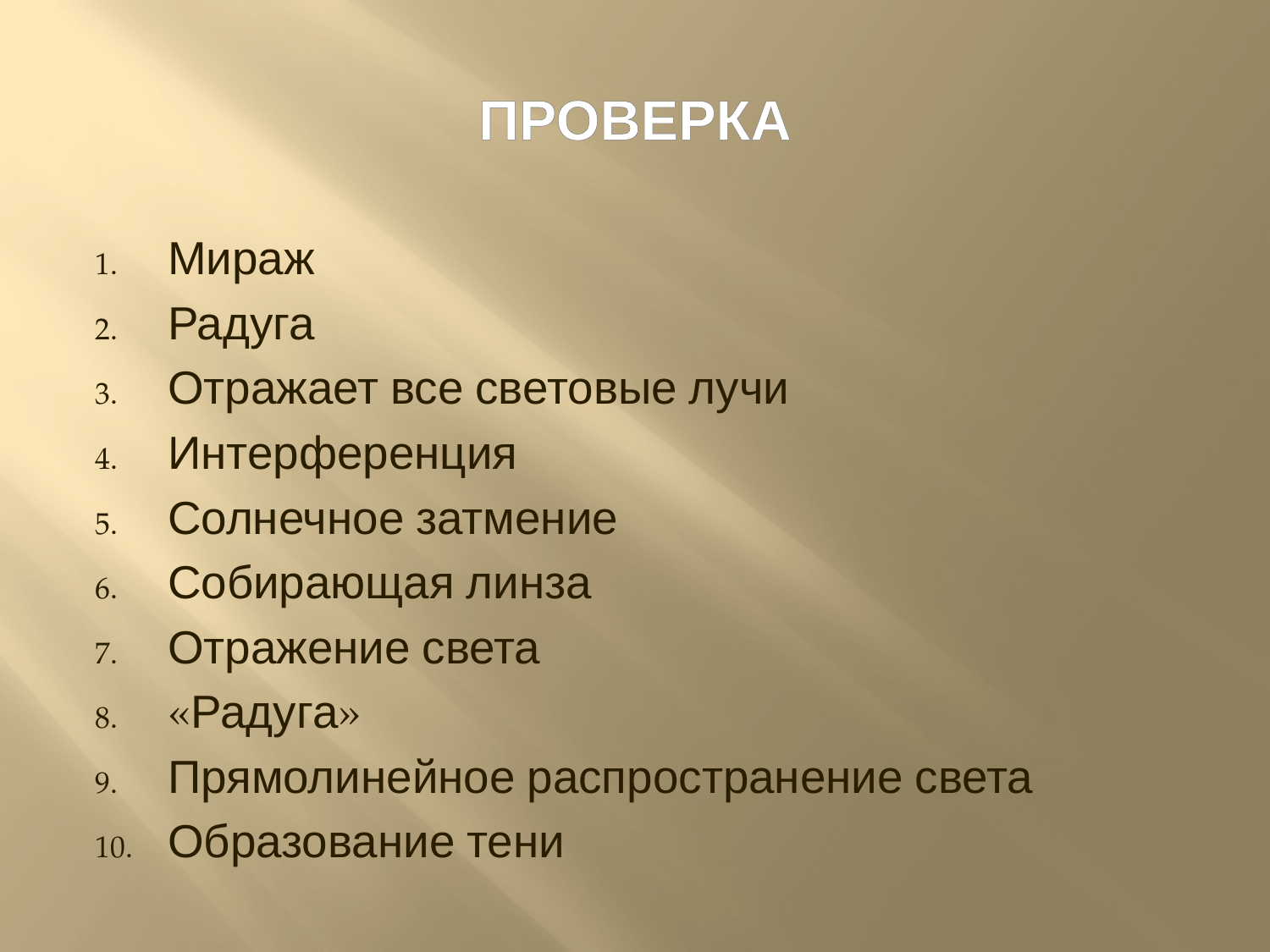

# ПРОВЕРКА
Мираж
Радуга
Отражает все световые лучи
Интерференция
Солнечное затмение
Собирающая линза
Отражение света
«Радуга»
Прямолинейное распространение света
Образование тени